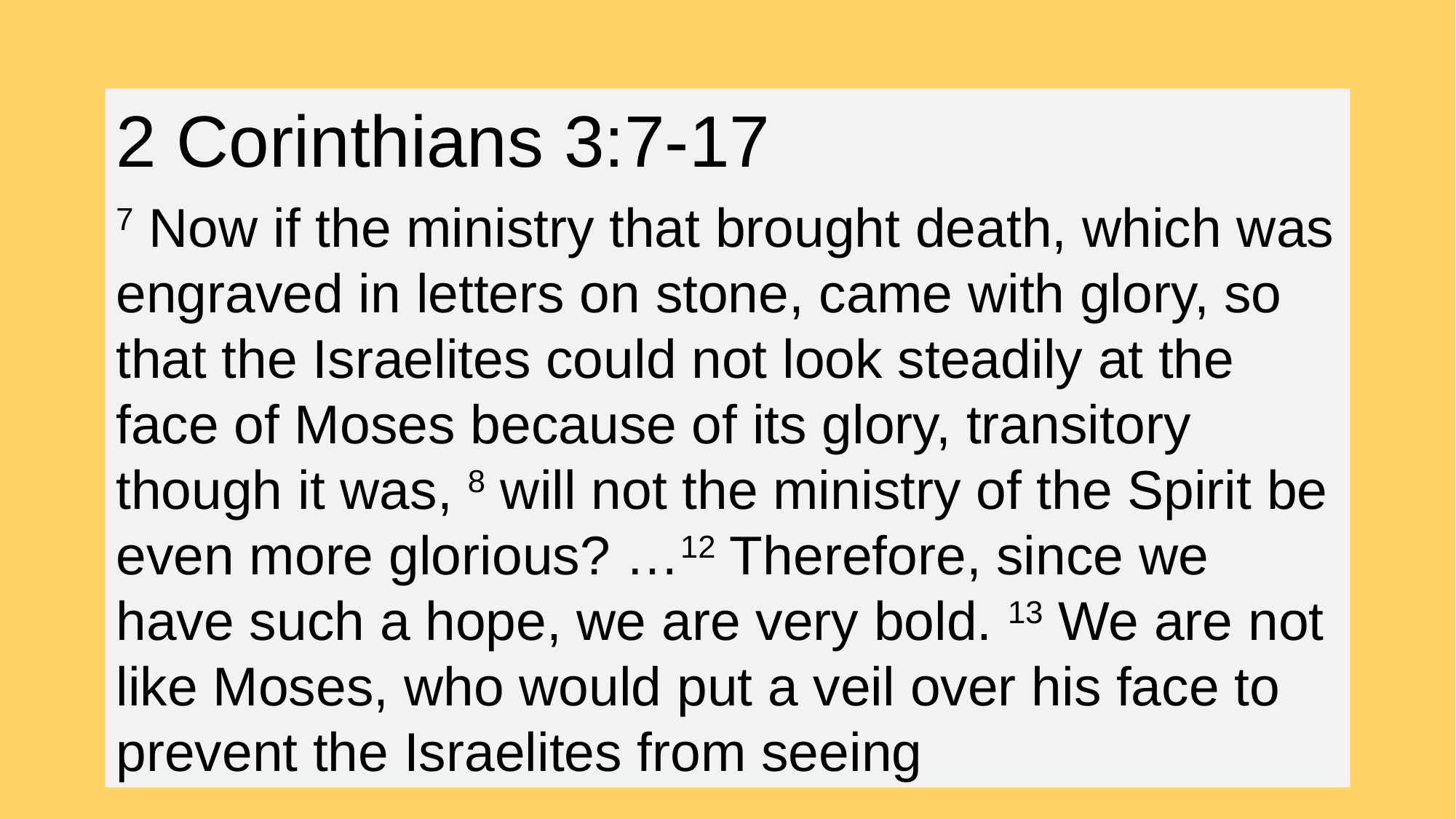

2 Corinthians 3:7-17

7 Now if the ministry that brought death, which was engraved in letters on stone, came with glory, so that the Israelites could not look steadily at the face of Moses because of its glory, transitory though it was, 8 will not the ministry of the Spirit be even more glorious? …12 Therefore, since we have such a hope, we are very bold. 13 We are not like Moses, who would put a veil over his face to prevent the Israelites from seeing